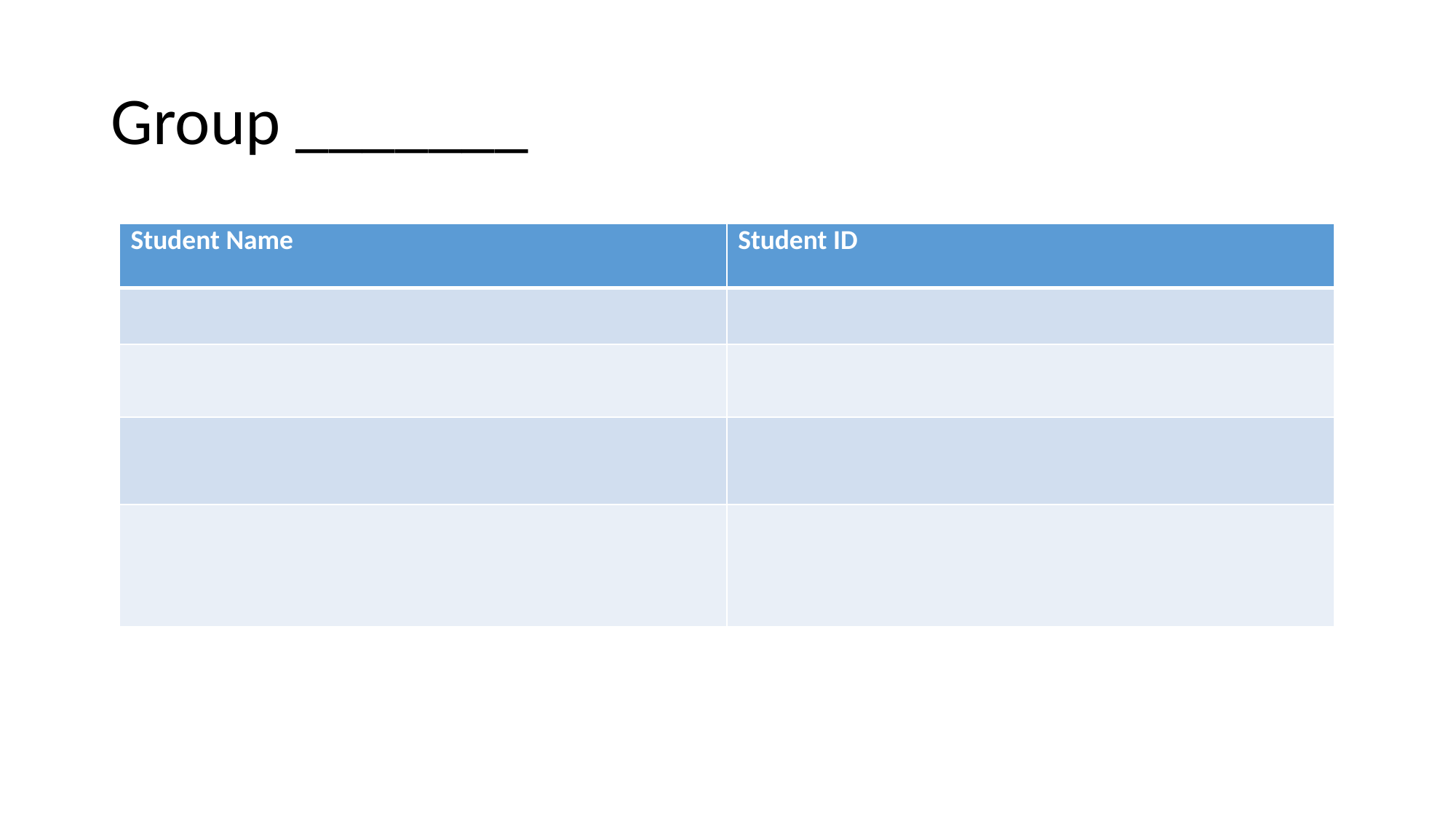

# Group _______
| Student Name | Student ID |
| --- | --- |
|  |  |
|  |  |
|  |  |
|  |  |